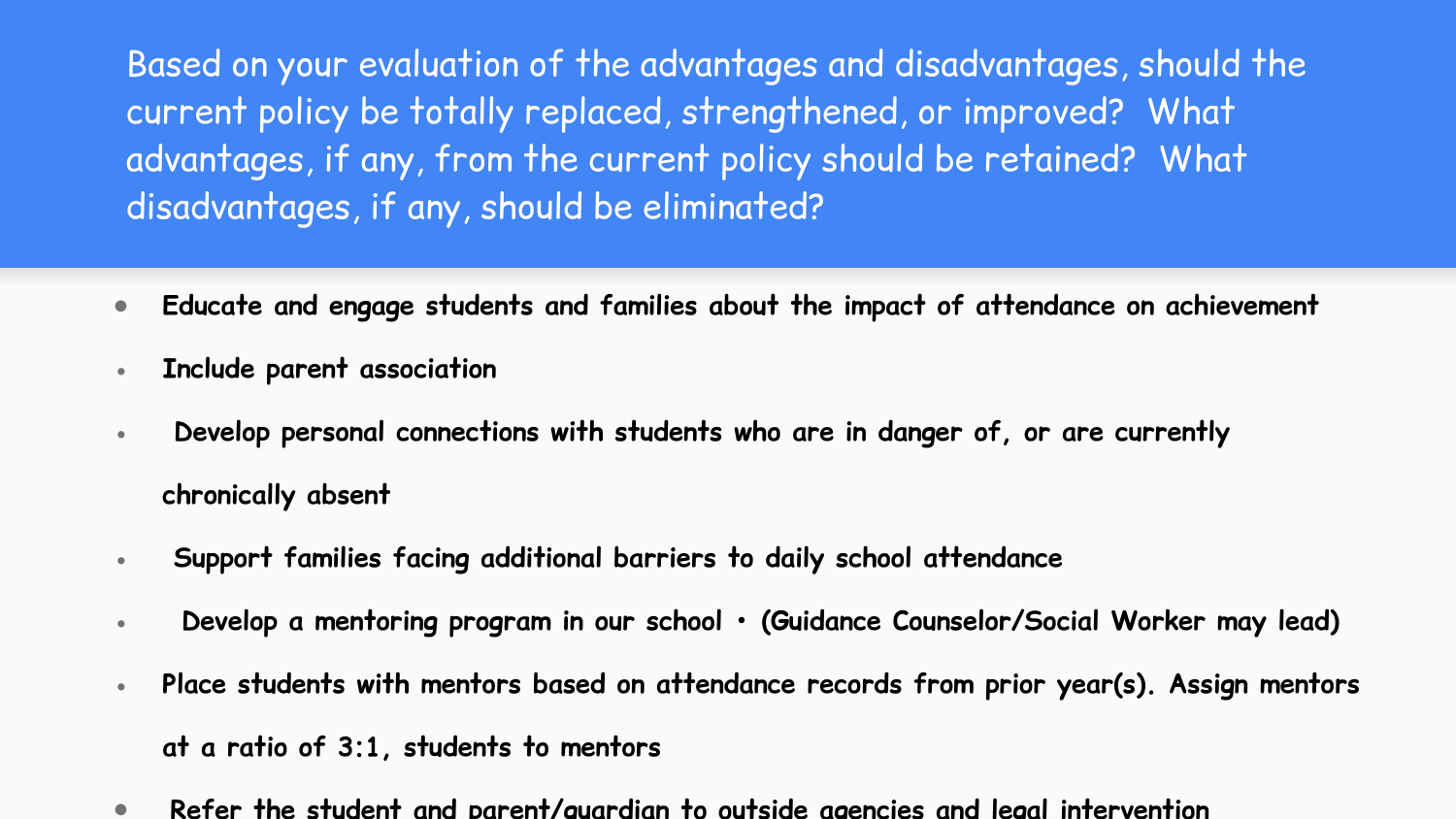

# Based on your evaluation of the advantages and disadvantages, should the current policy be totally replaced, strengthened, or improved?  What advantages, if any, from the current policy should be retained?  What disadvantages, if any, should be eliminated?
Educate and engage students and families about the impact of attendance on achievement
Include parent association
 Develop personal connections with students who are in danger of, or are currently chronically absent
 Support families facing additional barriers to daily school attendance
  Develop a mentoring program in our school • (Guidance Counselor/Social Worker may lead)
Place students with mentors based on attendance records from prior year(s). Assign mentors at a ratio of 3:1, students to mentors
 Refer the student and parent/guardian to outside agencies and legal intervention